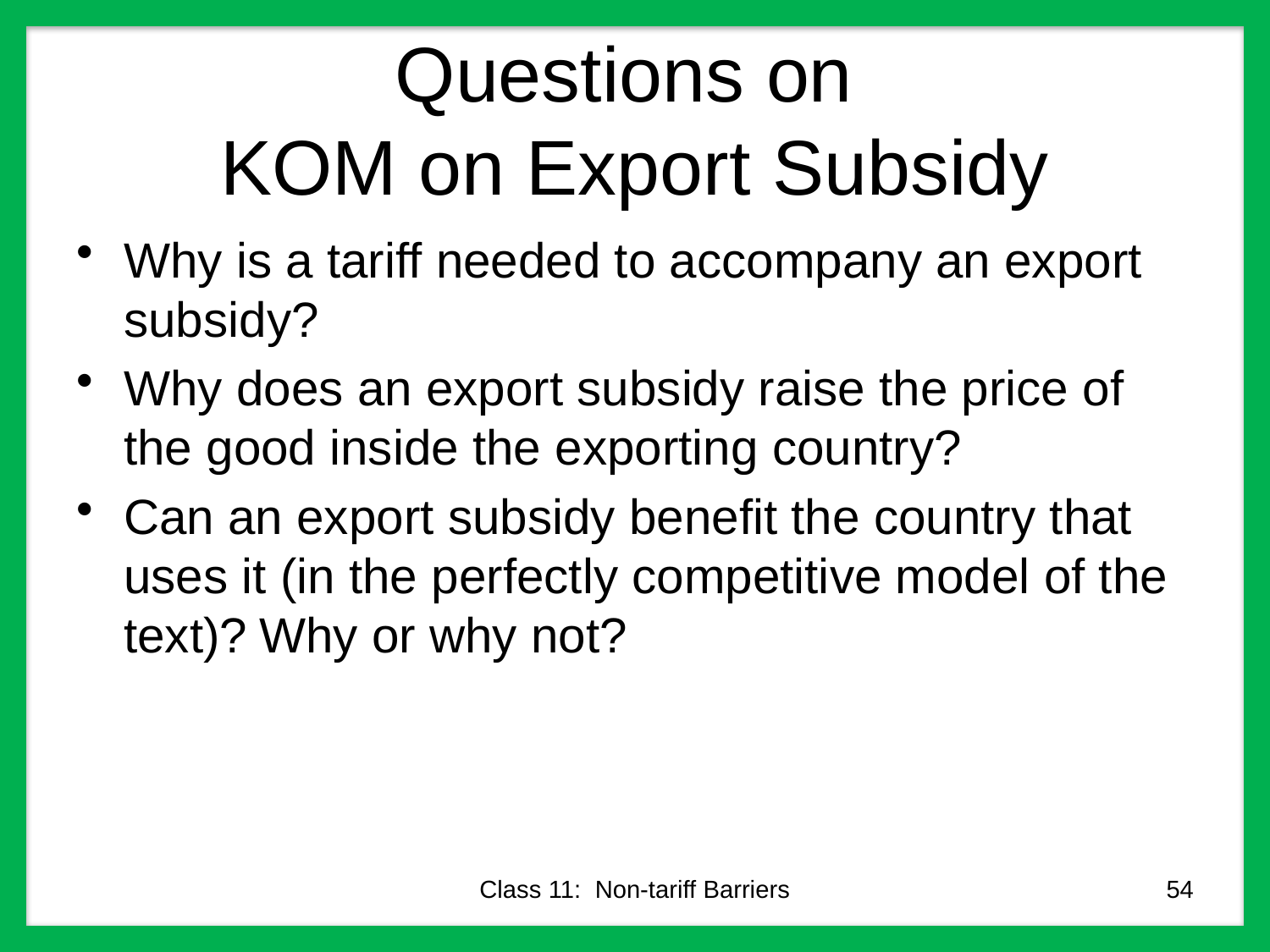

# Questions on KOM on Export Subsidy
Why is a tariff needed to accompany an export subsidy?
Why does an export subsidy raise the price of the good inside the exporting country?
Can an export subsidy benefit the country that uses it (in the perfectly competitive model of the text)? Why or why not?
Class 11:  Non-tariff Barriers
54